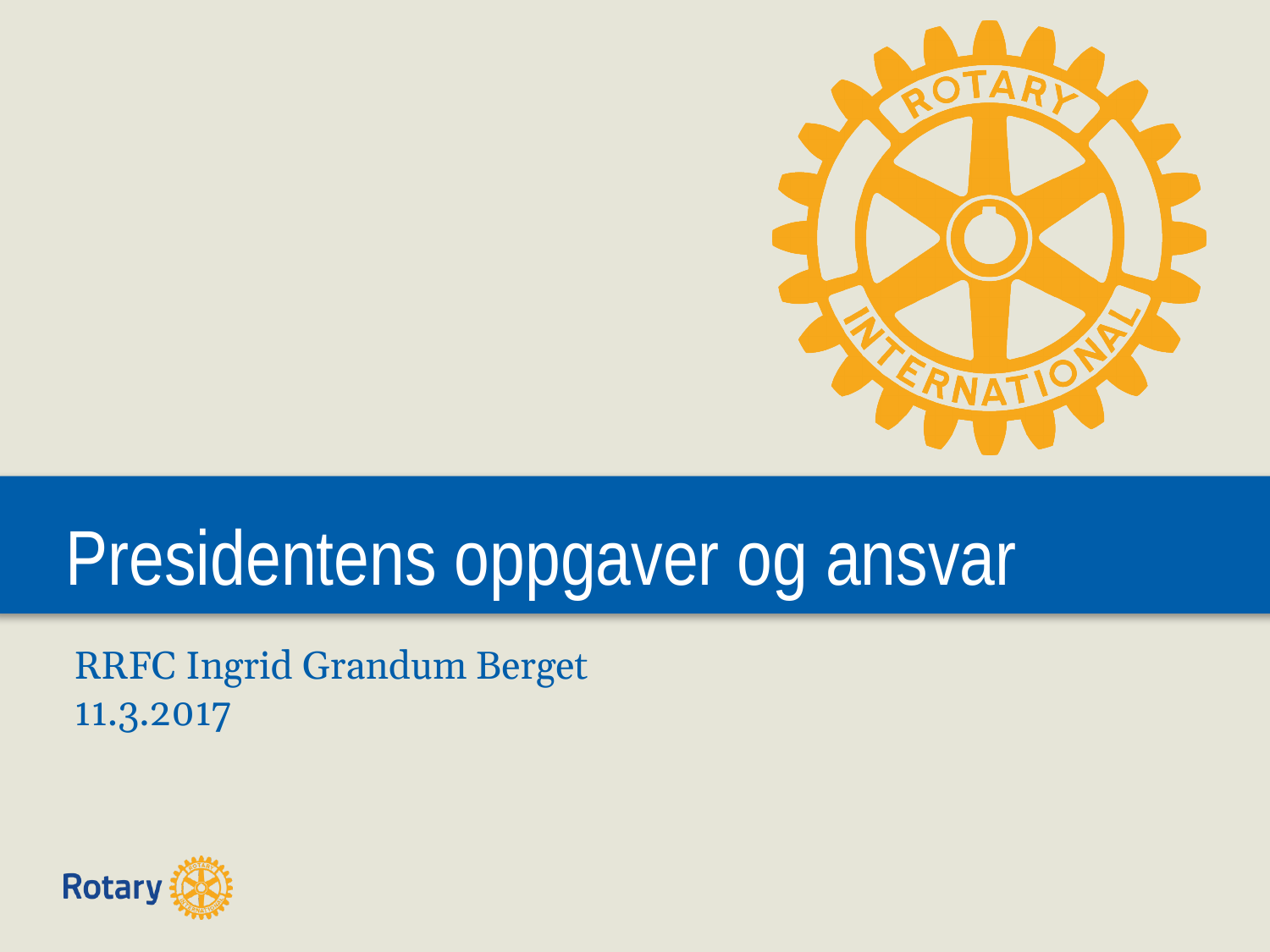

# Presidentens oppgaver og ansvar
RRFC Ingrid Grandum Berget
11.3.2017